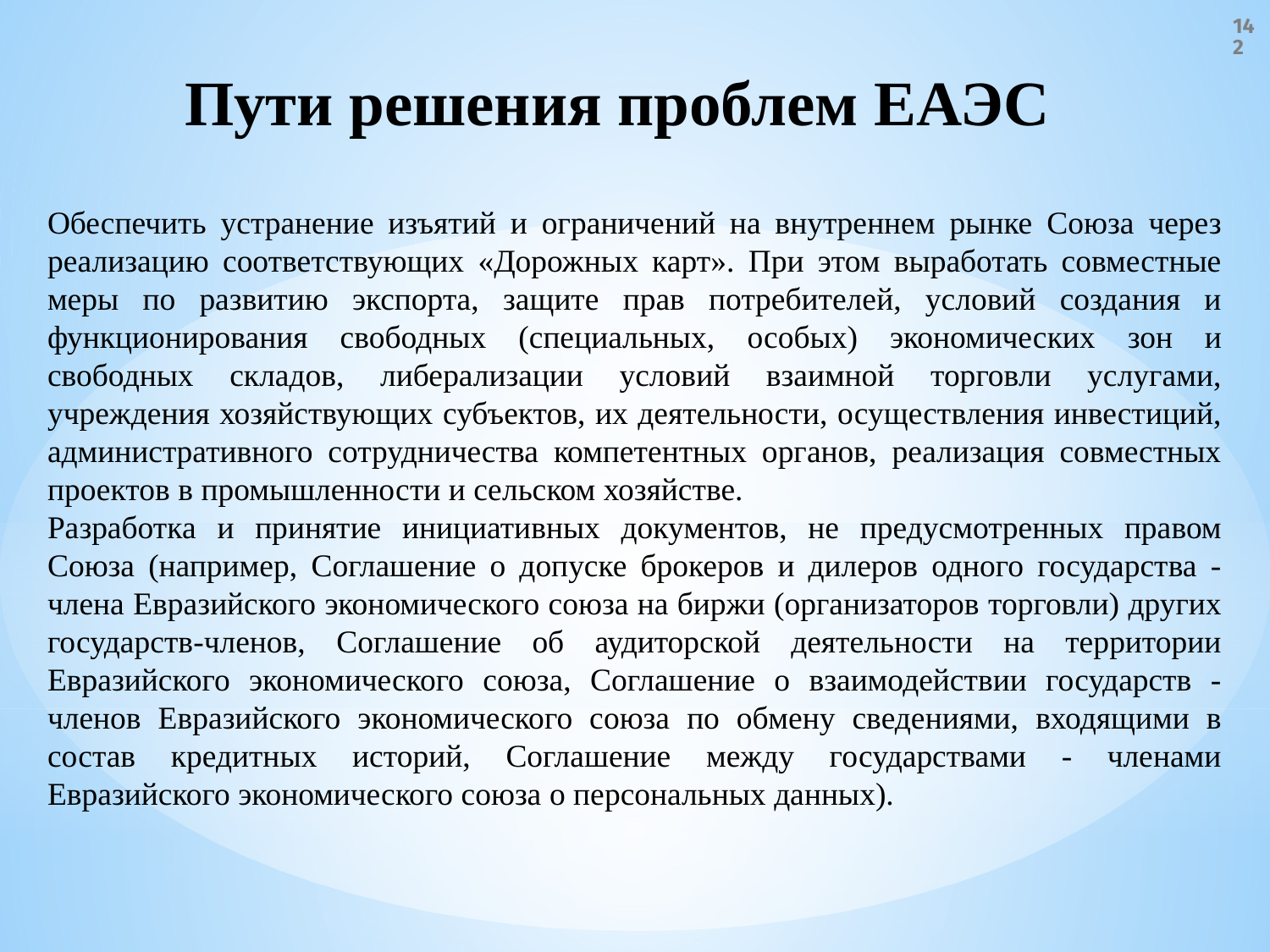

142
Пути решения проблем ЕАЭС
Обеспечить устранение изъятий и ограничений на внутреннем рынке Союза через реализацию соответствующих «Дорожных карт». При этом выработать совместные меры по развитию экспорта, защите прав потребителей, условий создания и функционирования свободных (специальных, особых) экономических зон и свободных складов, либерализации условий взаимной торговли услугами, учреждения хозяйствующих субъектов, их деятельности, осуществления инвестиций, административного сотрудничества компетентных органов, реализация совместных проектов в промышленности и сельском хозяйстве.
Разработка и принятие инициативных документов, не предусмотренных правом Союза (например, Соглашение о допуске брокеров и дилеров одного государства - члена Евразийского экономического союза на биржи (организаторов торговли) других государств-членов, Соглашение об аудиторской деятельности на территории Евразийского экономического союза, Соглашение о взаимодействии государств - членов Евразийского экономического союза по обмену сведениями, входящими в состав кредитных историй, Соглашение между государствами - членами Евразийского экономического союза о персональных данных).